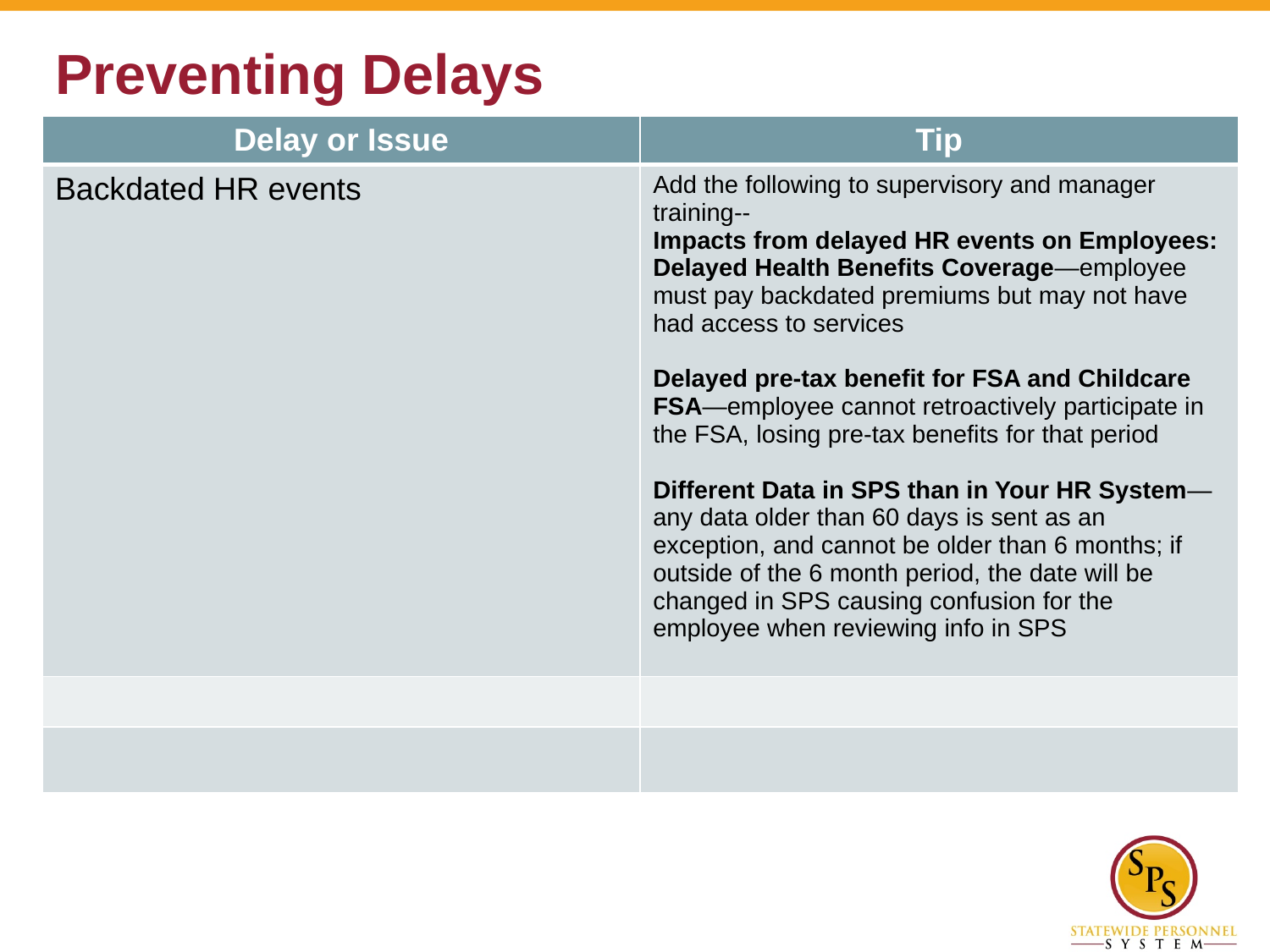

# Preventing Delays
| Delay or Issue | Tip |
| --- | --- |
| Backdated HR events | Add the following to supervisory and manager training-- Impacts from delayed HR events on Employees: Delayed Health Benefits Coverage—employee must pay backdated premiums but may not have had access to services Delayed pre-tax benefit for FSA and Childcare FSA—employee cannot retroactively participate in the FSA, losing pre-tax benefits for that period Different Data in SPS than in Your HR System—any data older than 60 days is sent as an exception, and cannot be older than 6 months; if outside of the 6 month period, the date will be changed in SPS causing confusion for the employee when reviewing info in SPS |
|  |  |
|  |  |